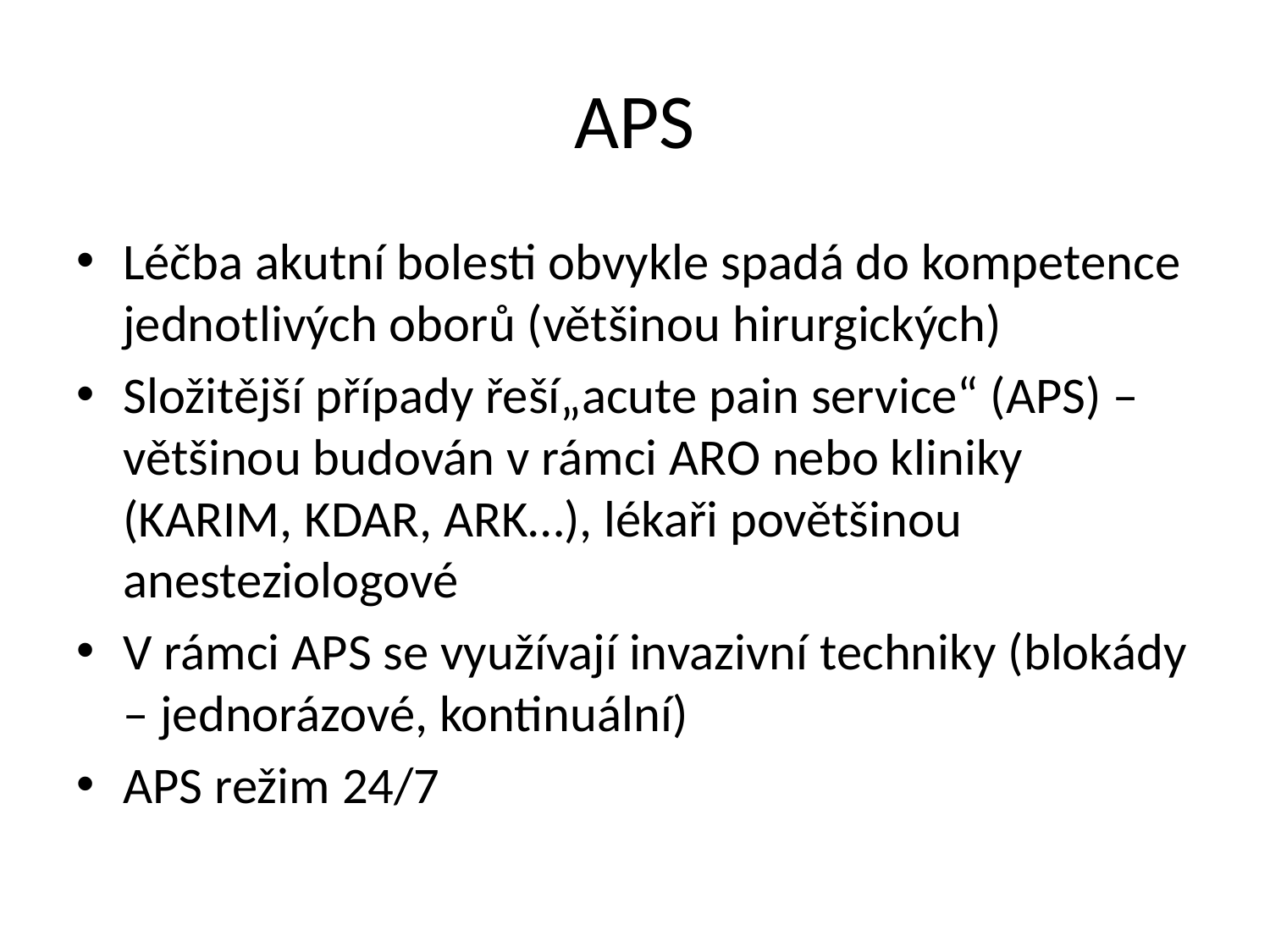

# APS
Léčba akutní bolesti obvykle spadá do kompetence jednotlivých oborů (většinou hirurgických)
Složitější případy řeší„acute pain service“ (APS) – většinou budován v rámci ARO nebo kliniky (KARIM, KDAR, ARK…), lékaři povětšinou anesteziologové
V rámci APS se využívají invazivní techniky (blokády – jednorázové, kontinuální)
APS režim 24/7